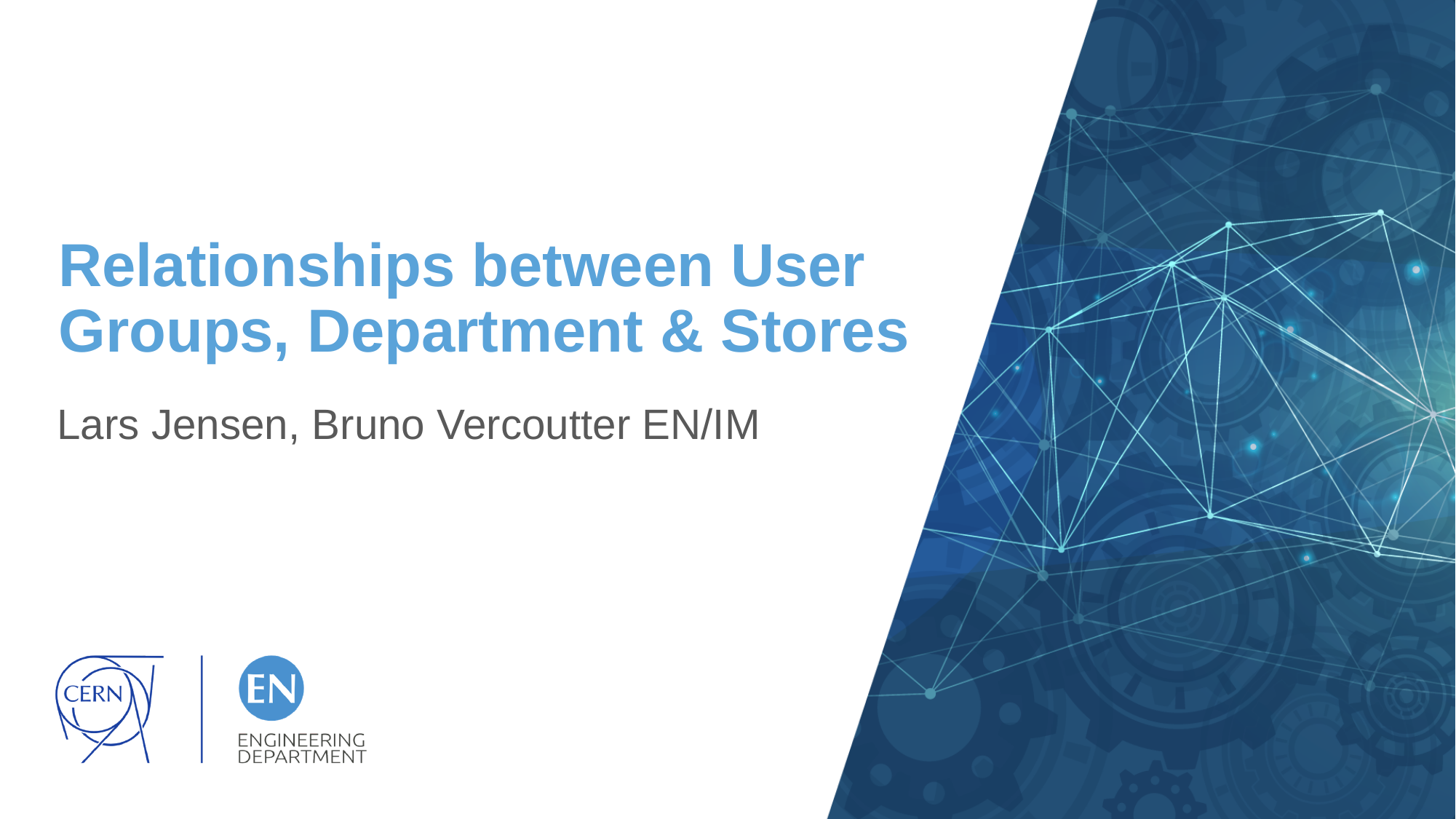

# Relationships between User Groups, Department & Stores
Lars Jensen, Bruno Vercoutter EN/IM